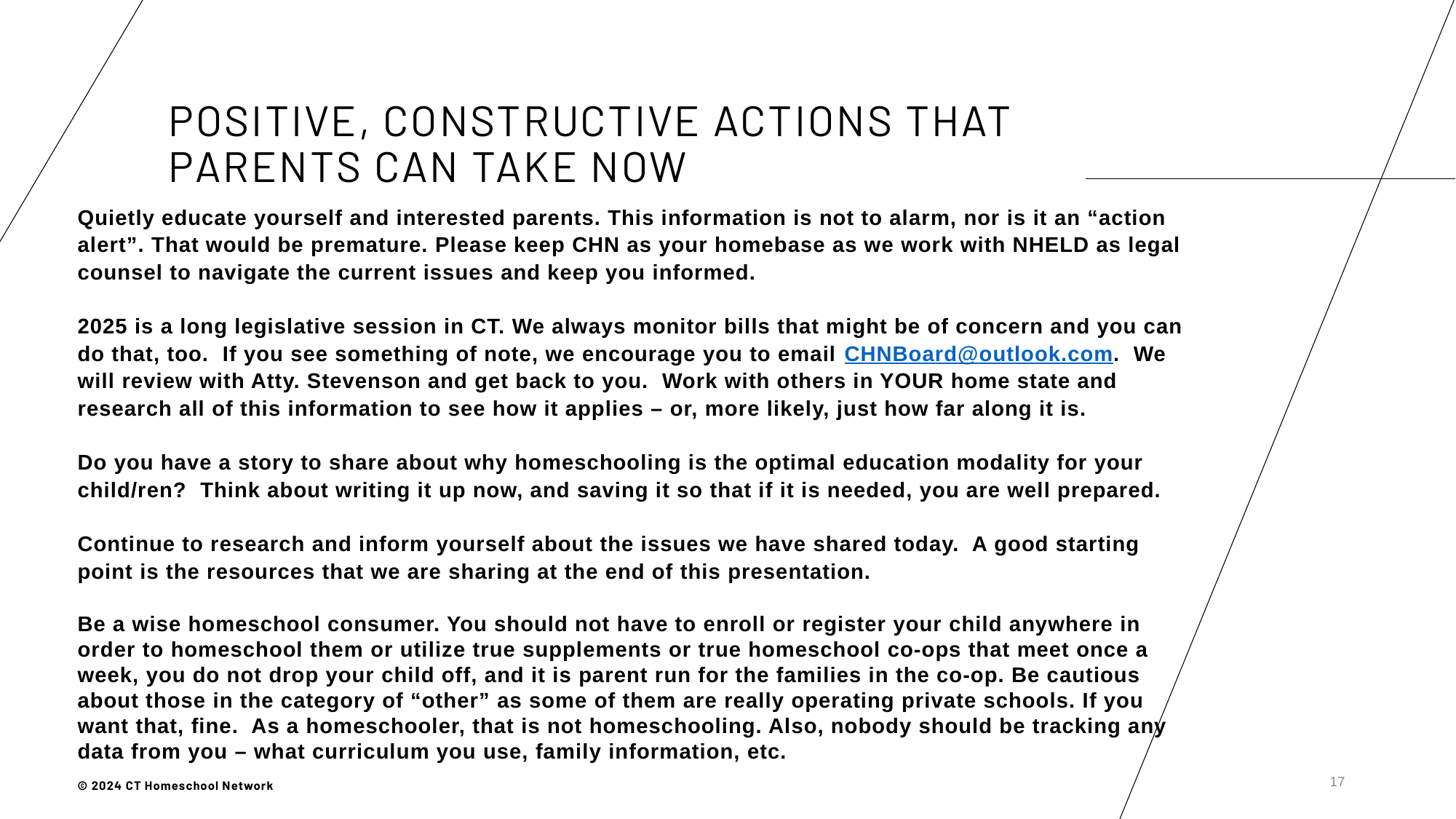

# Positive, constructive actions that parents can take now
Quietly educate yourself and interested parents. This information is not to alarm, nor is it an “action alert”. That would be premature. Please keep CHN as your homebase as we work with NHELD as legal counsel to navigate the current issues and keep you informed.
2025 is a long legislative session in CT. We always monitor bills that might be of concern and you can do that, too.  If you see something of note, we encourage you to email CHNBoard@outlook.com.  We will review with Atty. Stevenson and get back to you.  Work with others in YOUR home state and research all of this information to see how it applies – or, more likely, just how far along it is.
Do you have a story to share about why homeschooling is the optimal education modality for your child/ren?  Think about writing it up now, and saving it so that if it is needed, you are well prepared.
Continue to research and inform yourself about the issues we have shared today.  A good starting point is the resources that we are sharing at the end of this presentation.
Be a wise homeschool consumer. You should not have to enroll or register your child anywhere in order to homeschool them or utilize true supplements or true homeschool co-ops that meet once a week, you do not drop your child off, and it is parent run for the families in the co-op. Be cautious about those in the category of “other” as some of them are really operating private schools. If you want that, fine.  As a homeschooler, that is not homeschooling. Also, nobody should be tracking any data from you – what curriculum you use, family information, etc.
© 2024 CT Homeschool Network
17